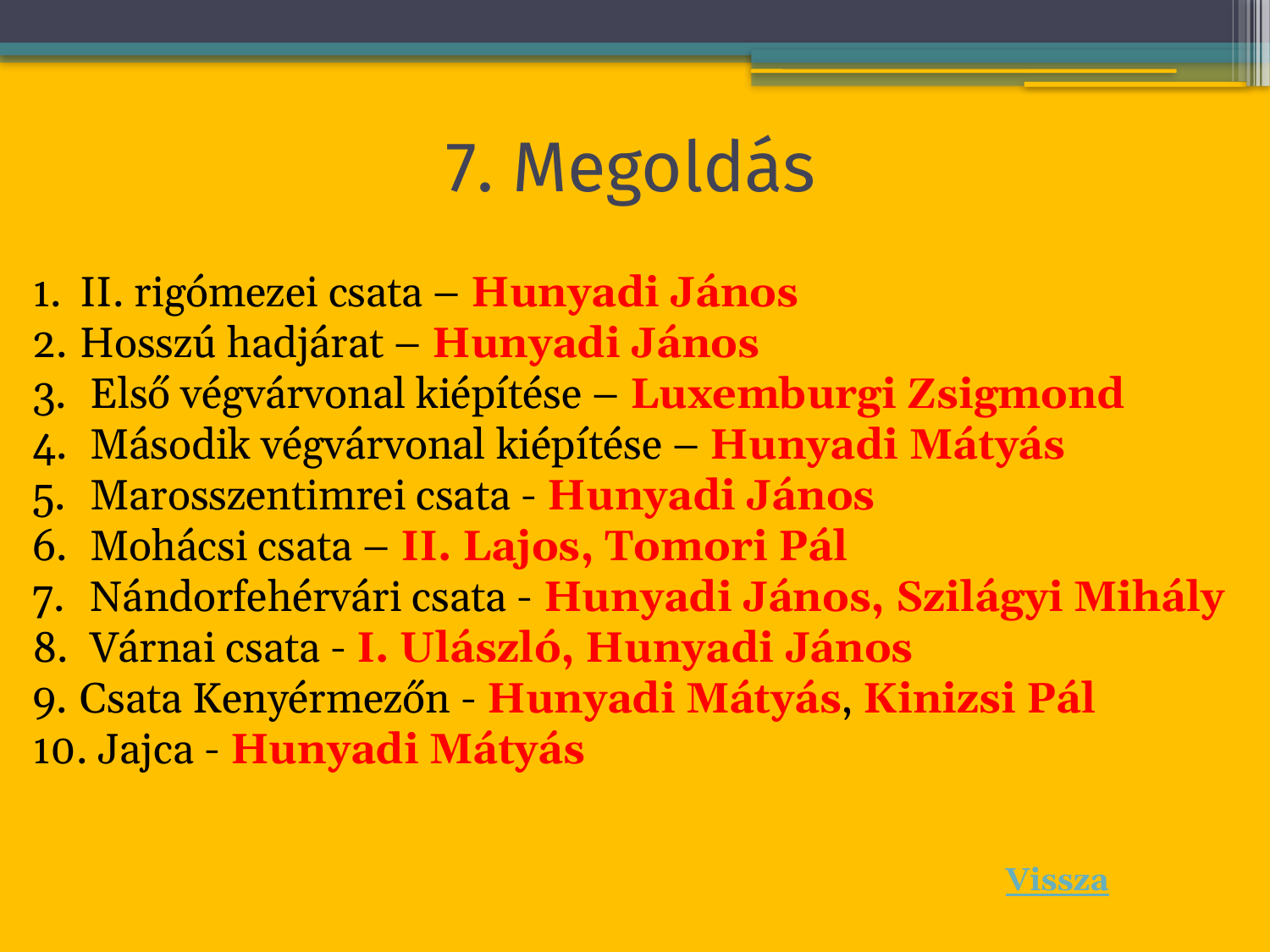

# 7. Megoldás
II. rigómezei csata – Hunyadi János
Hosszú hadjárat – Hunyadi János
 Első végvárvonal kiépítése – Luxemburgi Zsigmond
 Második végvárvonal kiépítése – Hunyadi Mátyás
 Marosszentimrei csata - Hunyadi János
 Mohácsi csata – II. Lajos, Tomori Pál
 Nándorfehérvári csata - Hunyadi János, Szilágyi Mihály
 Várnai csata - I. Ulászló, Hunyadi János
Csata Kenyérmezőn - Hunyadi Mátyás, Kinizsi Pál
 Jajca - Hunyadi Mátyás
Vissza